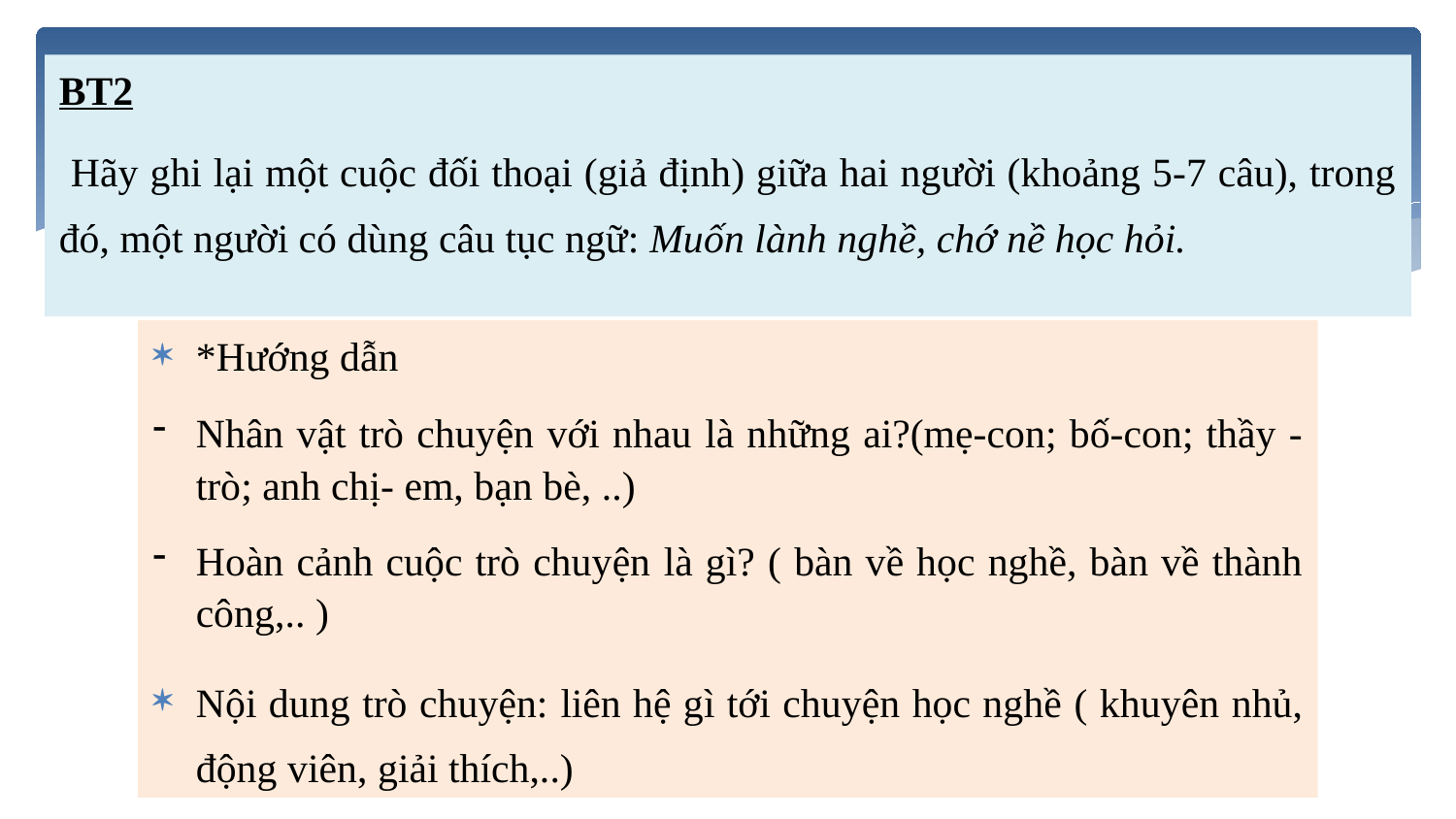

BT2
 Hãy ghi lại một cuộc đối thoại (giả định) giữa hai người (khoảng 5-7 câu), trong đó, một người có dùng câu tục ngữ: Muốn lành nghề, chớ nề học hỏi.

*Hướng dẫn
Nhân vật trò chuyện với nhau là những ai?(mẹ-con; bố-con; thầy -trò; anh chị- em, bạn bè, ..)
Hoàn cảnh cuộc trò chuyện là gì? ( bàn về học nghề, bàn về thành công,.. )
Nội dung trò chuyện: liên hệ gì tới chuyện học nghề ( khuyên nhủ, động viên, giải thích,..)